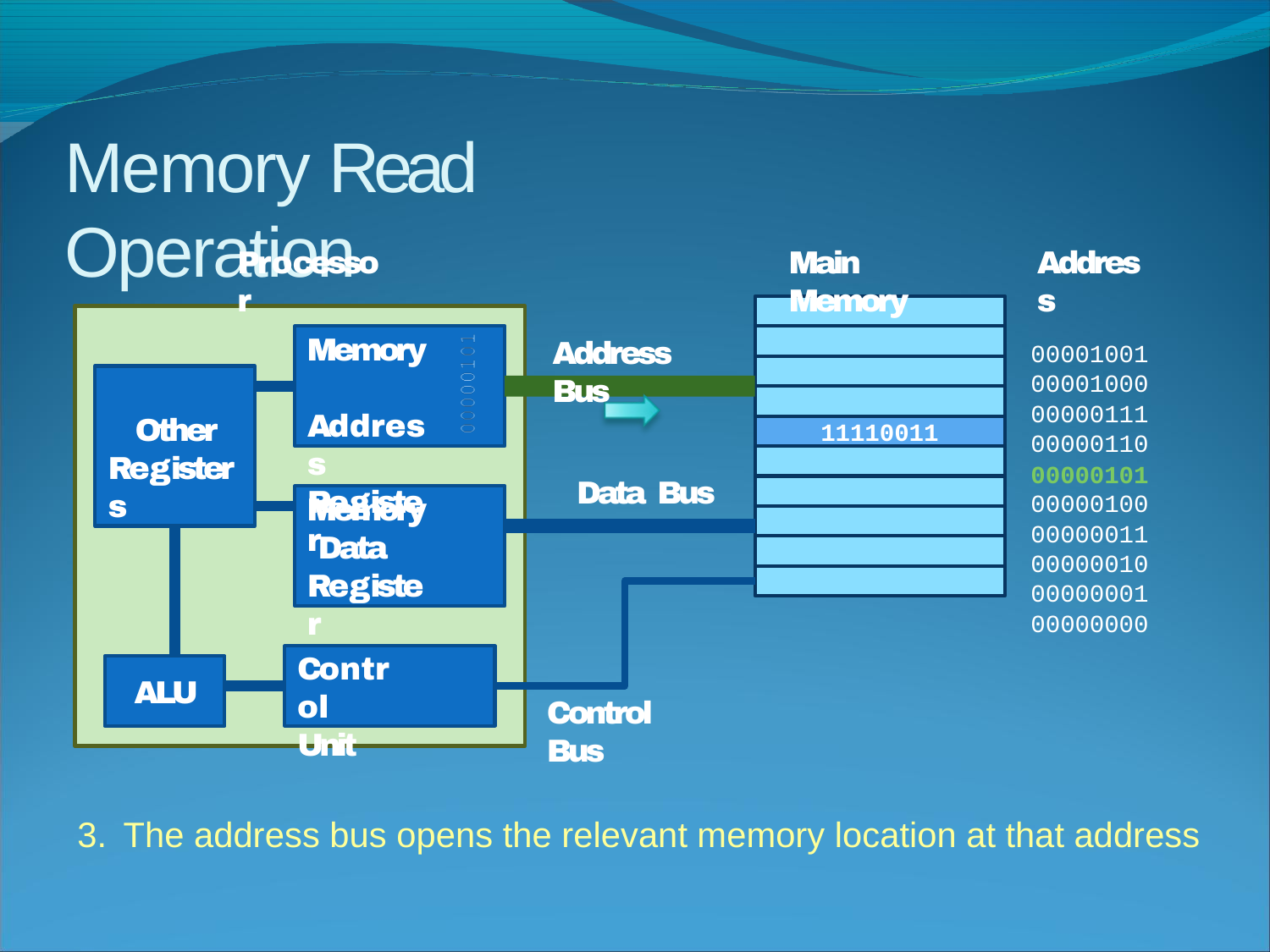

# Memory Read Operation
Processor
Main Memory
Address
00001001
00001000
00000111
00000110
00000101
00000100
00000011
00000010
00000001
00000000

Memory  Address  Register
Address Bus

Other  Registers
11110011
Data Bus

Memory  Data  Register

Control  Unit
ALU
Control Bus
3.	The address bus opens the relevant memory location at that address